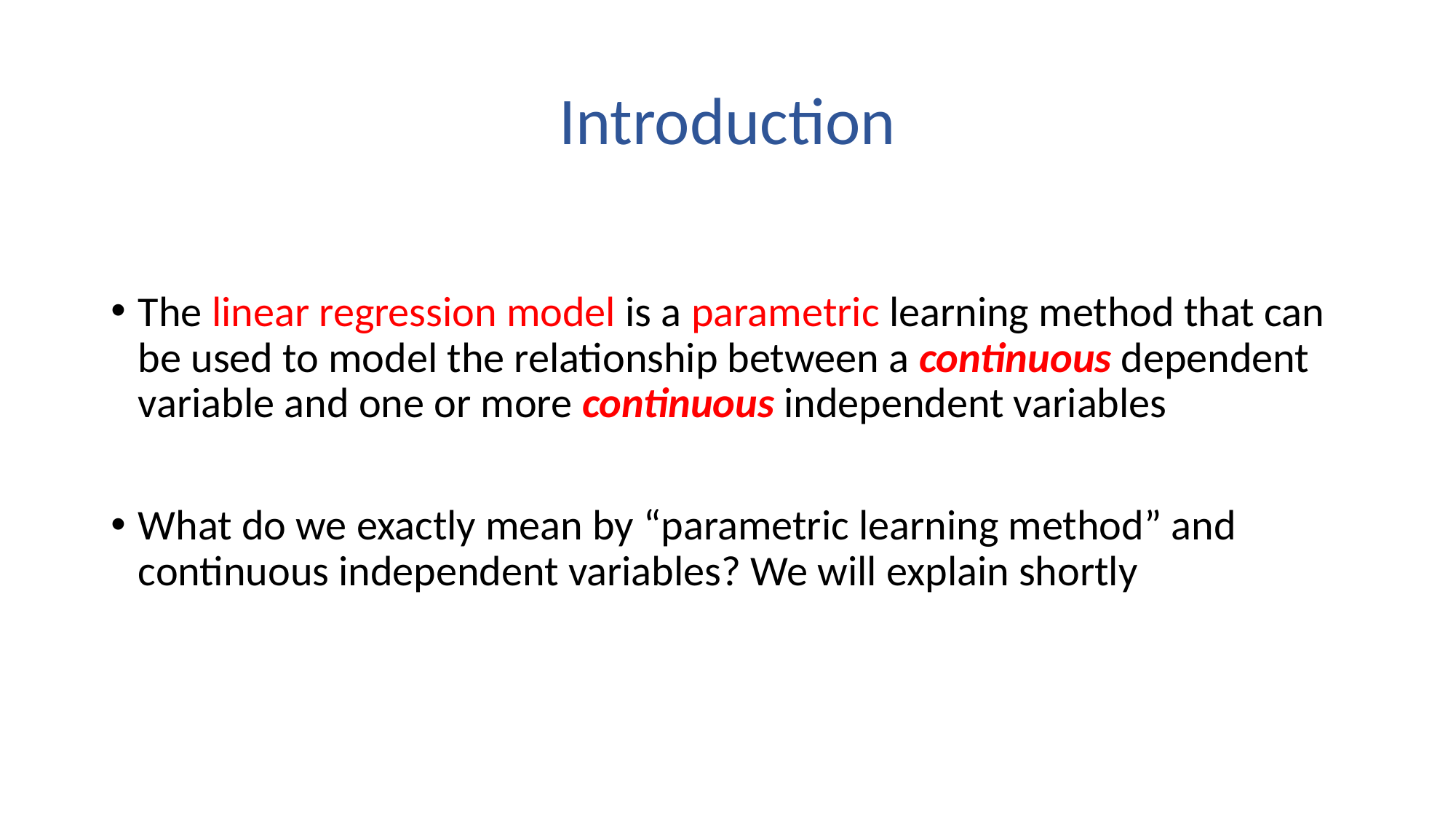

# Introduction

The linear regression model is a parametric learning method that can be used to model the relationship between a continuous dependent variable and one or more continuous independent variables

What do we exactly mean by “parametric learning method” and continuous independent variables? We will explain shortly